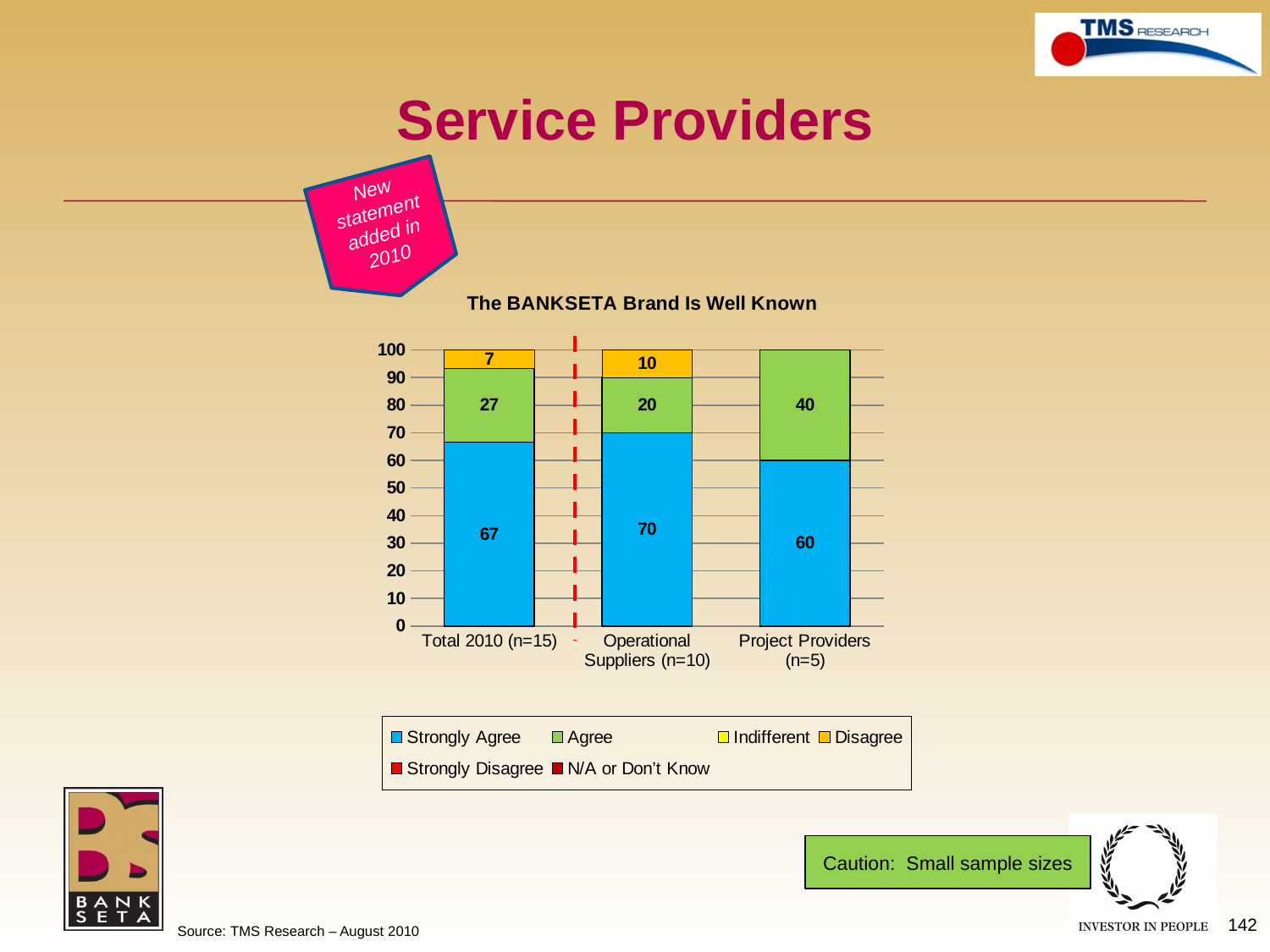

# Service Providers
New statement added in 2010

### Chart: The BANKSETA Brand Is Well Known

| Category | Strongly Agree | Agree | Indifferent | Disagree | Strongly Disagree | N/A or Don’t Know |
|---|---|---|---|---|---|---|
| Total 2010 (n=15) | 66.66666666666666 | 26.666666666666668 | None | 6.666666666666667 | None | None |
| Operational Suppliers (n=10) | 70.0 | 20.0 | None | 10.0 | None | None |
| Project Providers (n=5) | 60.0 | 40.0 | None | None | None | None |
Caution:  Small sample sizes
142
Source: TMS Research – August 2010